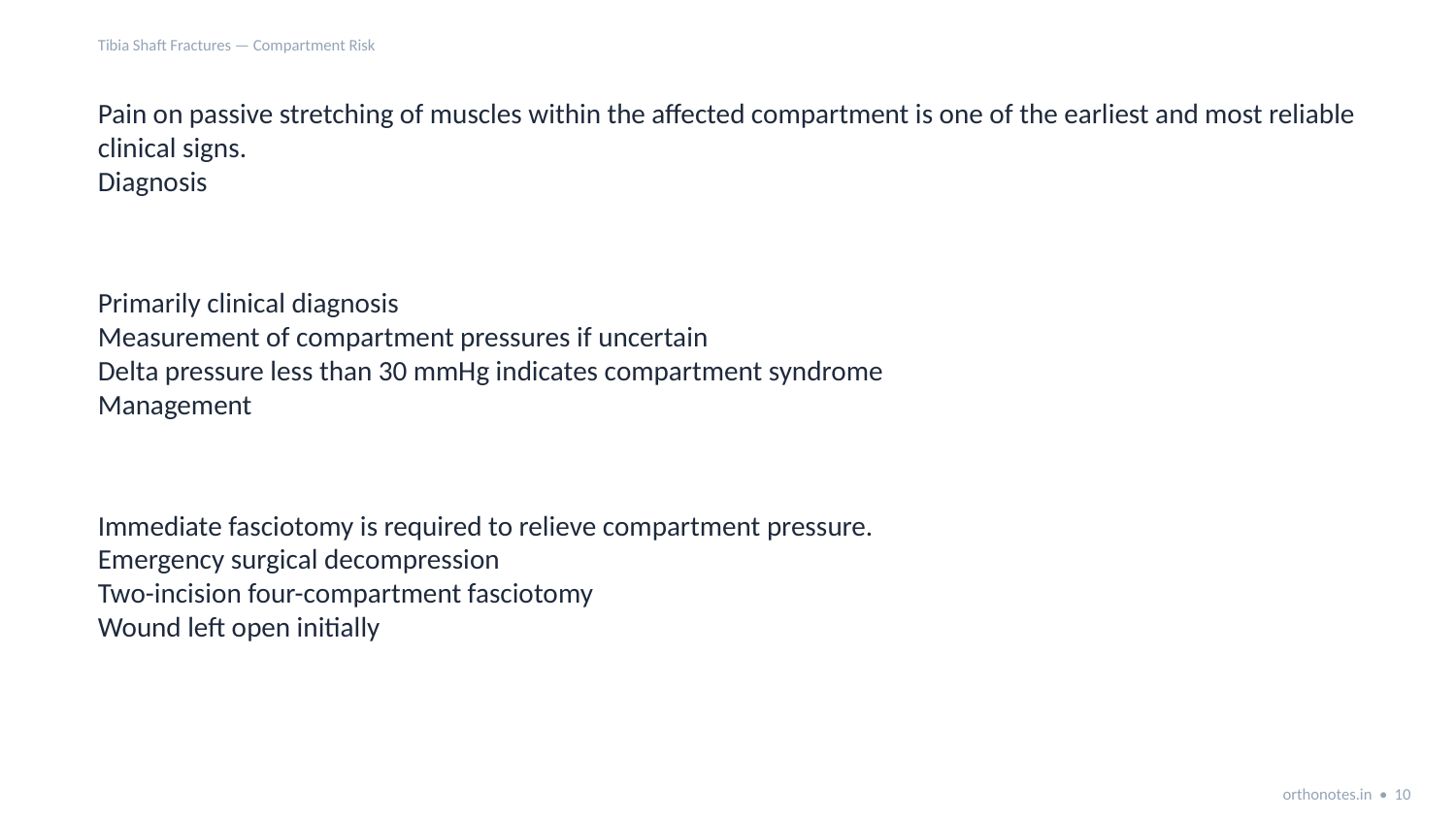

Tibia Shaft Fractures — Compartment Risk
Pain on passive stretching of muscles within the affected compartment is one of the earliest and most reliable clinical signs.
Diagnosis
Primarily clinical diagnosis
Measurement of compartment pressures if uncertain
Delta pressure less than 30 mmHg indicates compartment syndrome
Management
Immediate fasciotomy is required to relieve compartment pressure.
Emergency surgical decompression
Two-incision four-compartment fasciotomy
Wound left open initially
orthonotes.in  •  10